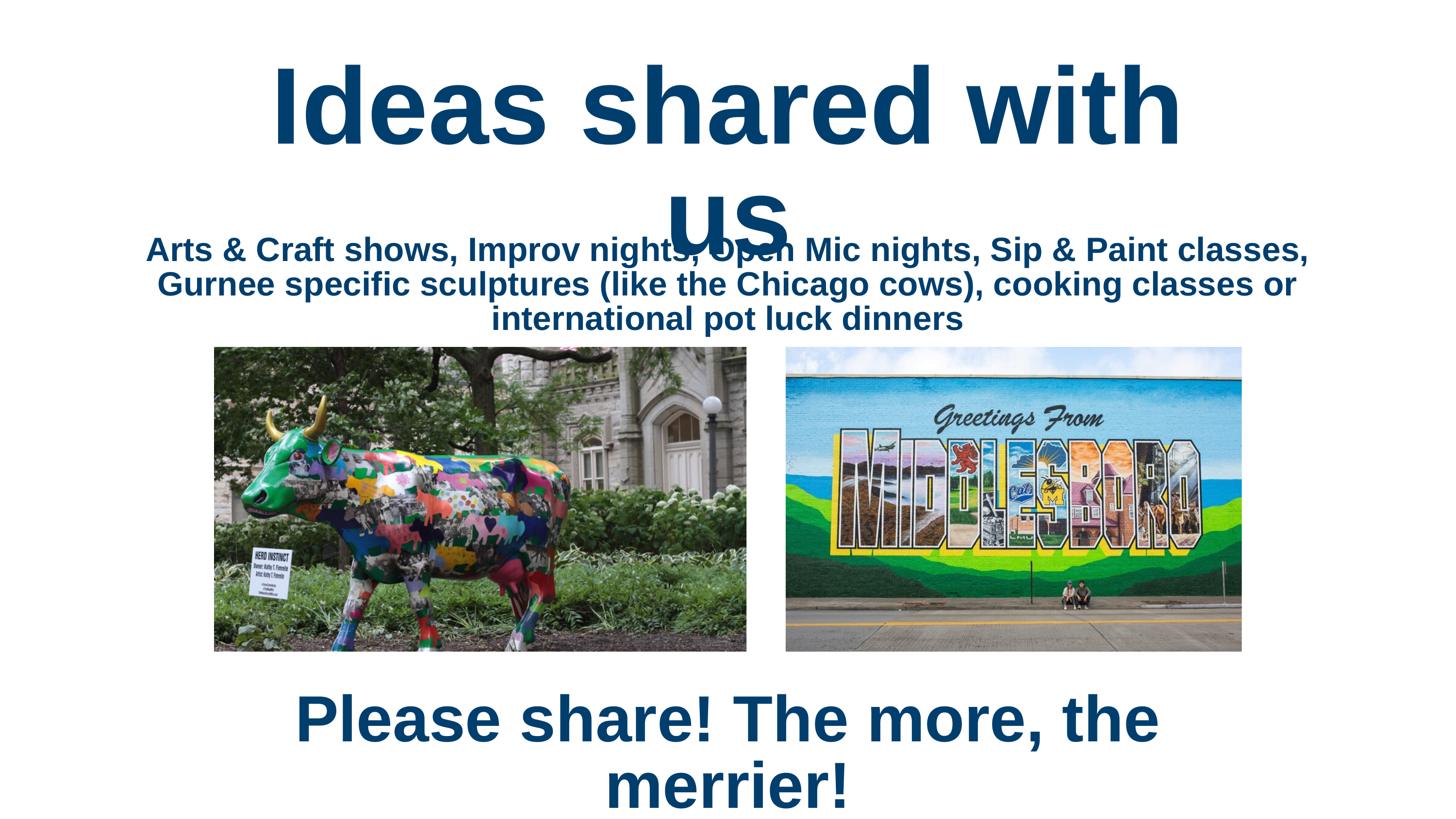

Ideas shared with us
Arts & Craft shows, Improv nights, Open Mic nights, Sip & Paint classes, Gurnee specific sculptures (like the Chicago cows), cooking classes or international pot luck dinners

Please share! The more, the merrier!